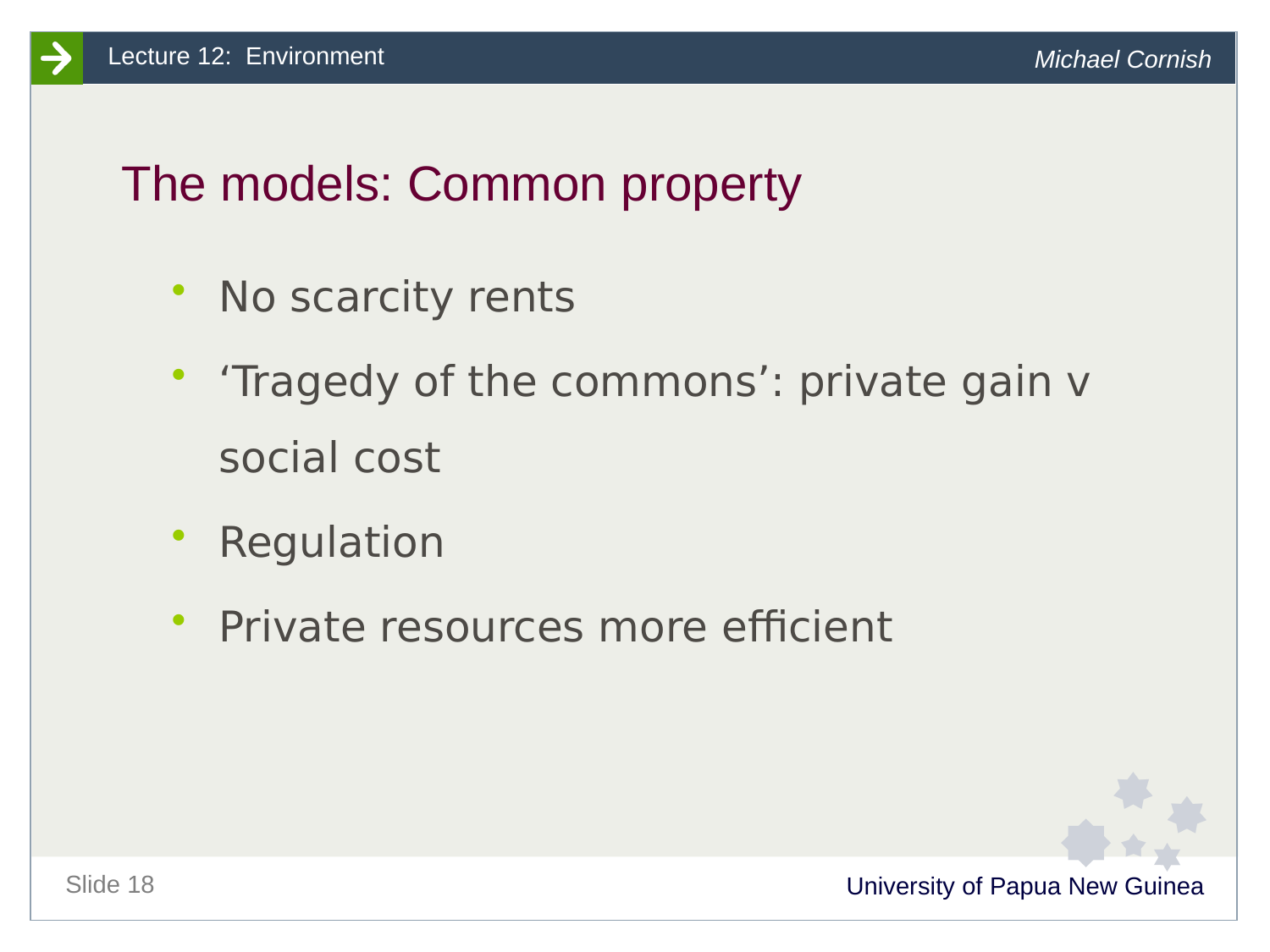

# The models: Common property
No scarcity rents
‘Tragedy of the commons’: private gain v social cost
Regulation
Private resources more efficient